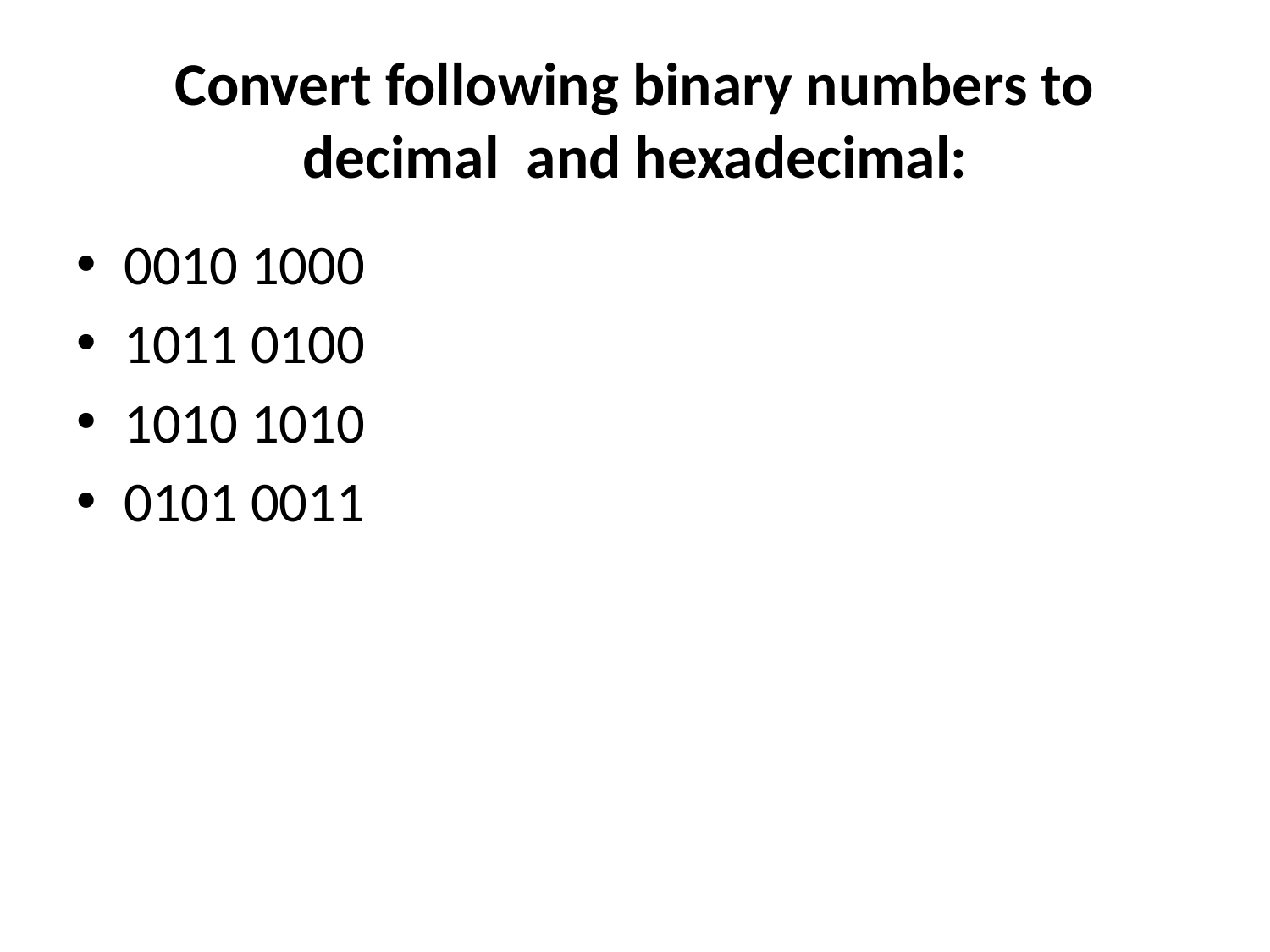

# Convert following binary numbers to decimal  and hexadecimal:
0010 1000
1011 0100
1010 1010
0101 0011